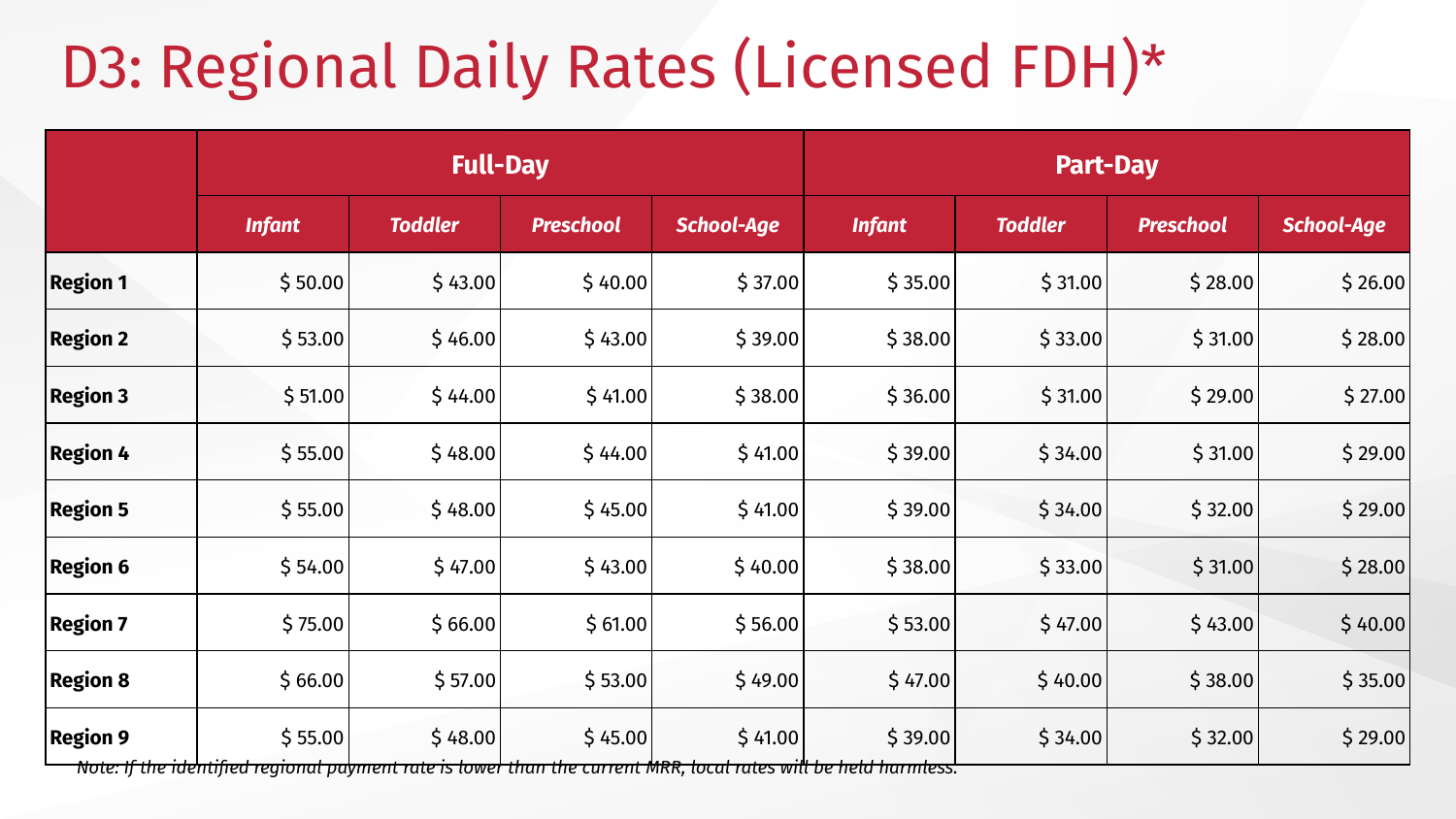

# D3: Regional Daily Rates (Licensed FDH)*
|  | Full-Day |  |  |  | Part-Day |  |  |  |
| --- | --- | --- | --- | --- | --- | --- | --- | --- |
|  | Infant | Toddler | Preschool | School-Age | Infant | Toddler | Preschool | School-Age |
| Region 1 | $ 50.00 | $ 43.00 | $ 40.00 | $ 37.00 | $ 35.00 | $ 31.00 | $ 28.00 | $ 26.00 |
| Region 2 | $ 53.00 | $ 46.00 | $ 43.00 | $ 39.00 | $ 38.00 | $ 33.00 | $ 31.00 | $ 28.00 |
| Region 3 | $ 51.00 | $ 44.00 | $ 41.00 | $ 38.00 | $ 36.00 | $ 31.00 | $ 29.00 | $ 27.00 |
| Region 4 | $ 55.00 | $ 48.00 | $ 44.00 | $ 41.00 | $ 39.00 | $ 34.00 | $ 31.00 | $ 29.00 |
| Region 5 | $ 55.00 | $ 48.00 | $ 45.00 | $ 41.00 | $ 39.00 | $ 34.00 | $ 32.00 | $ 29.00 |
| Region 6 | $ 54.00 | $ 47.00 | $ 43.00 | $ 40.00 | $ 38.00 | $ 33.00 | $ 31.00 | $ 28.00 |
| Region 7 | $ 75.00 | $ 66.00 | $ 61.00 | $ 56.00 | $ 53.00 | $ 47.00 | $ 43.00 | $ 40.00 |
| Region 8 | $ 66.00 | $ 57.00 | $ 53.00 | $ 49.00 | $ 47.00 | $ 40.00 | $ 38.00 | $ 35.00 |
| Region 9 | $ 55.00 | $ 48.00 | $ 45.00 | $ 41.00 | $ 39.00 | $ 34.00 | $ 32.00 | $ 29.00 |
Note: If the identified regional payment rate is lower than the current MRR, local rates will be held harmless.